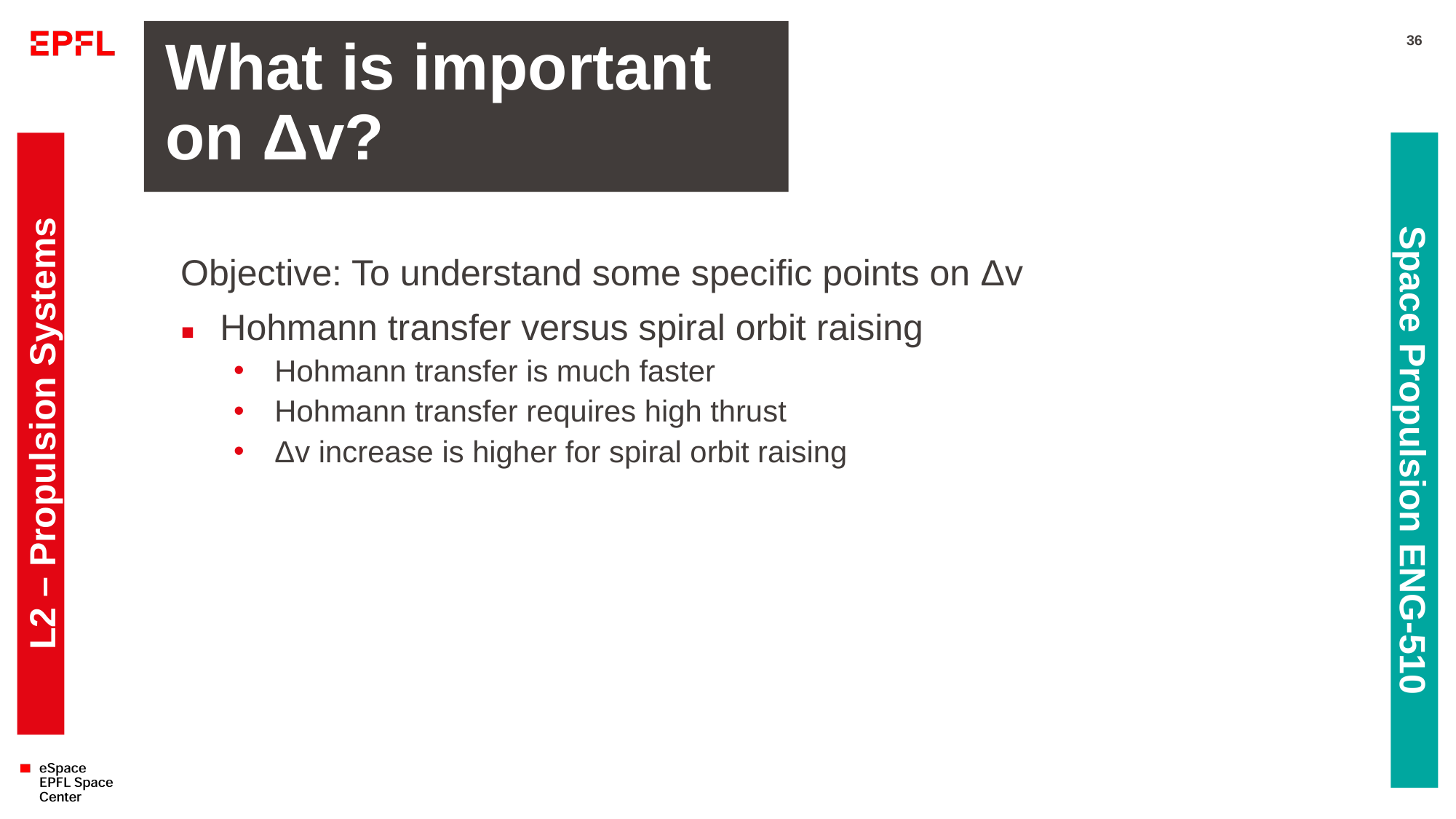

# What is important on Δv?
36
Objective: To understand some specific points on Δv
Hohmann transfer versus spiral orbit raising
Hohmann transfer is much faster
Hohmann transfer requires high thrust
Δv increase is higher for spiral orbit raising
L2 – Propulsion Systems
Space Propulsion ENG-510